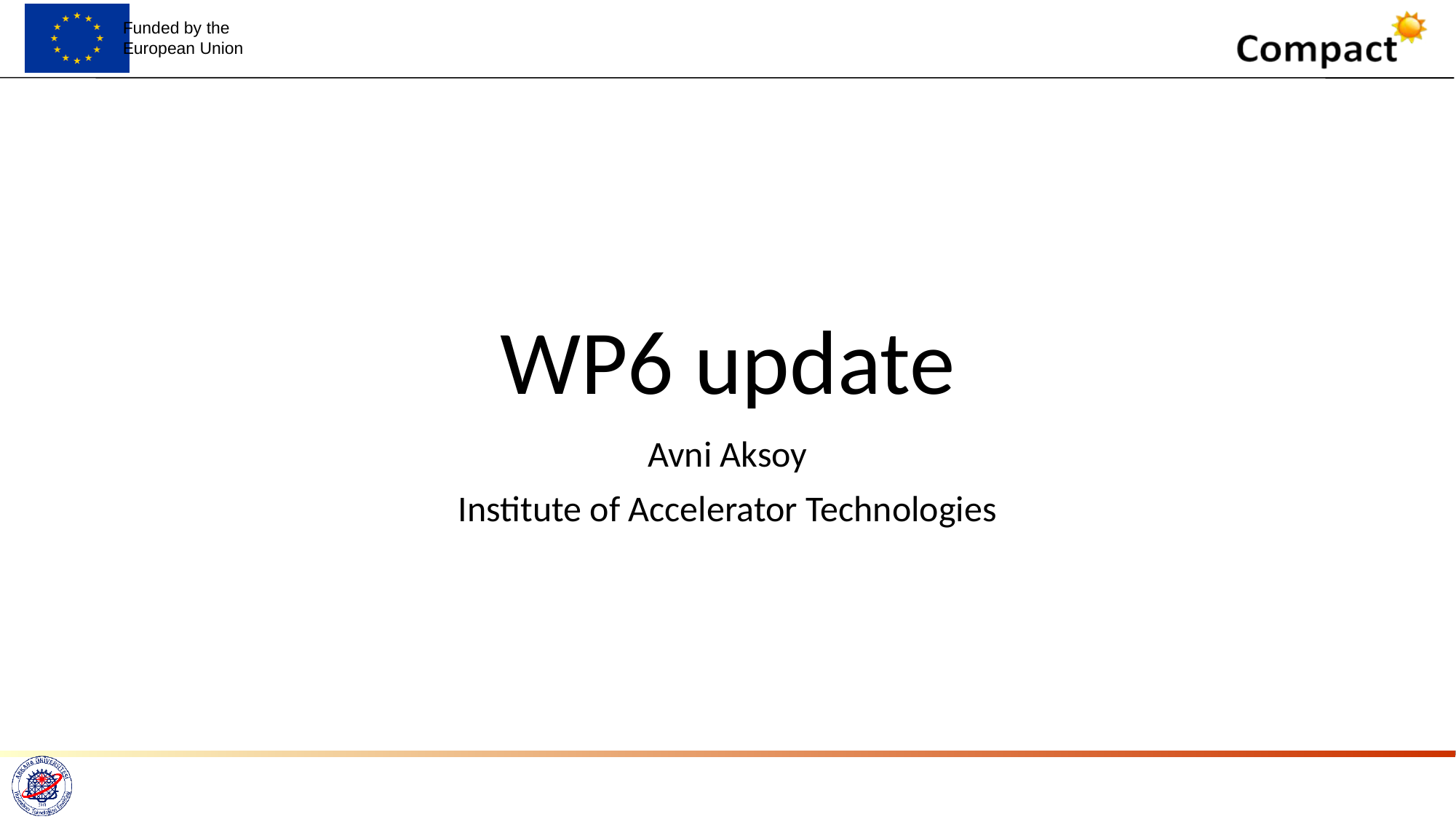

# WP6 update
Avni Aksoy
Institute of Accelerator Technologies